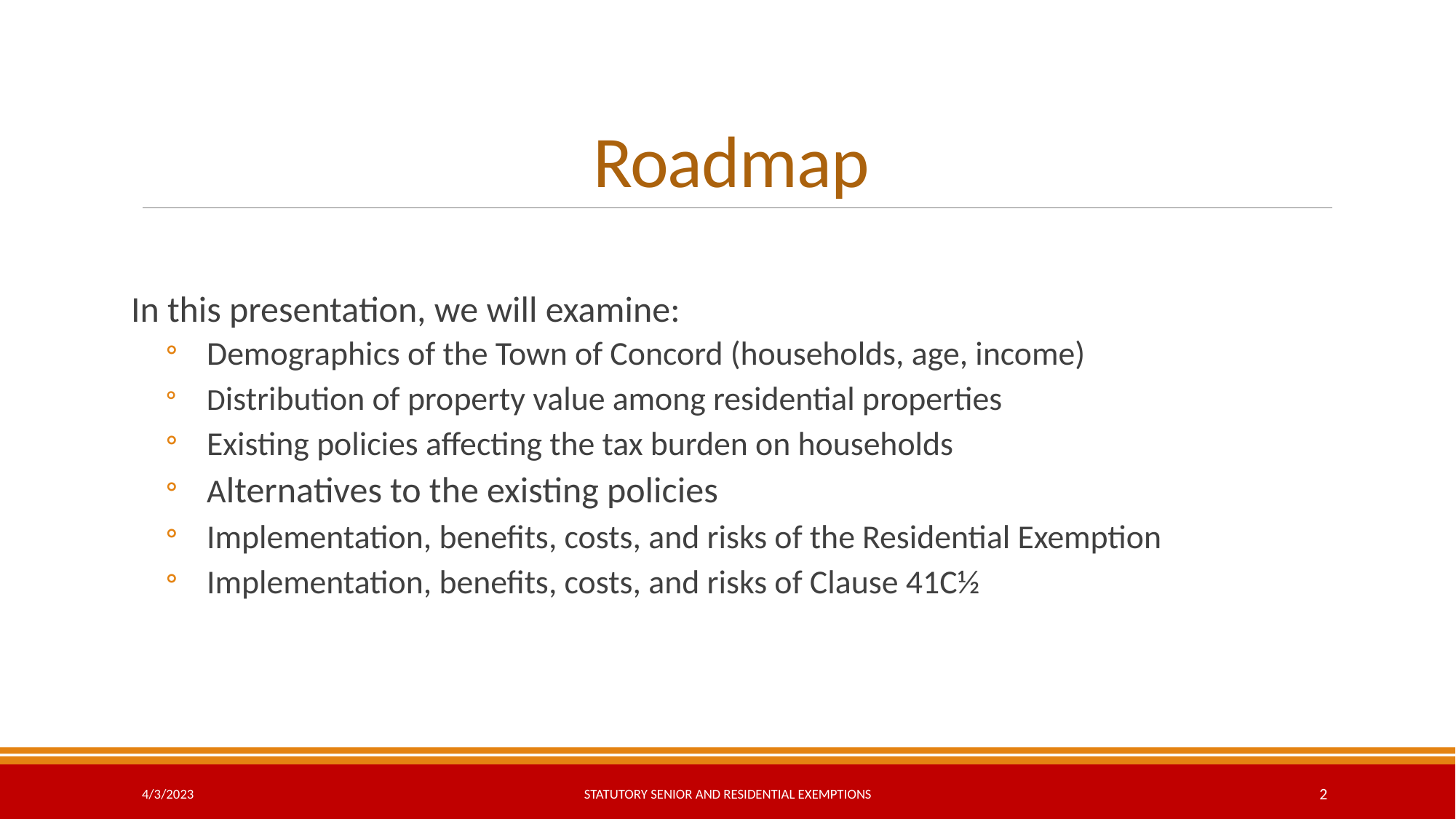

# Roadmap

In this presentation, we will examine:
Demographics of the Town of Concord (households, age, income)
Distribution of property value among residential properties
Existing policies affecting the tax burden on households
Alternatives to the existing policies
Implementation, benefits, costs, and risks of the Residential Exemption
Implementation, benefits, costs, and risks of Clause 41C½

4/3/2023
Statutory Senior and Residential Exemptions
2